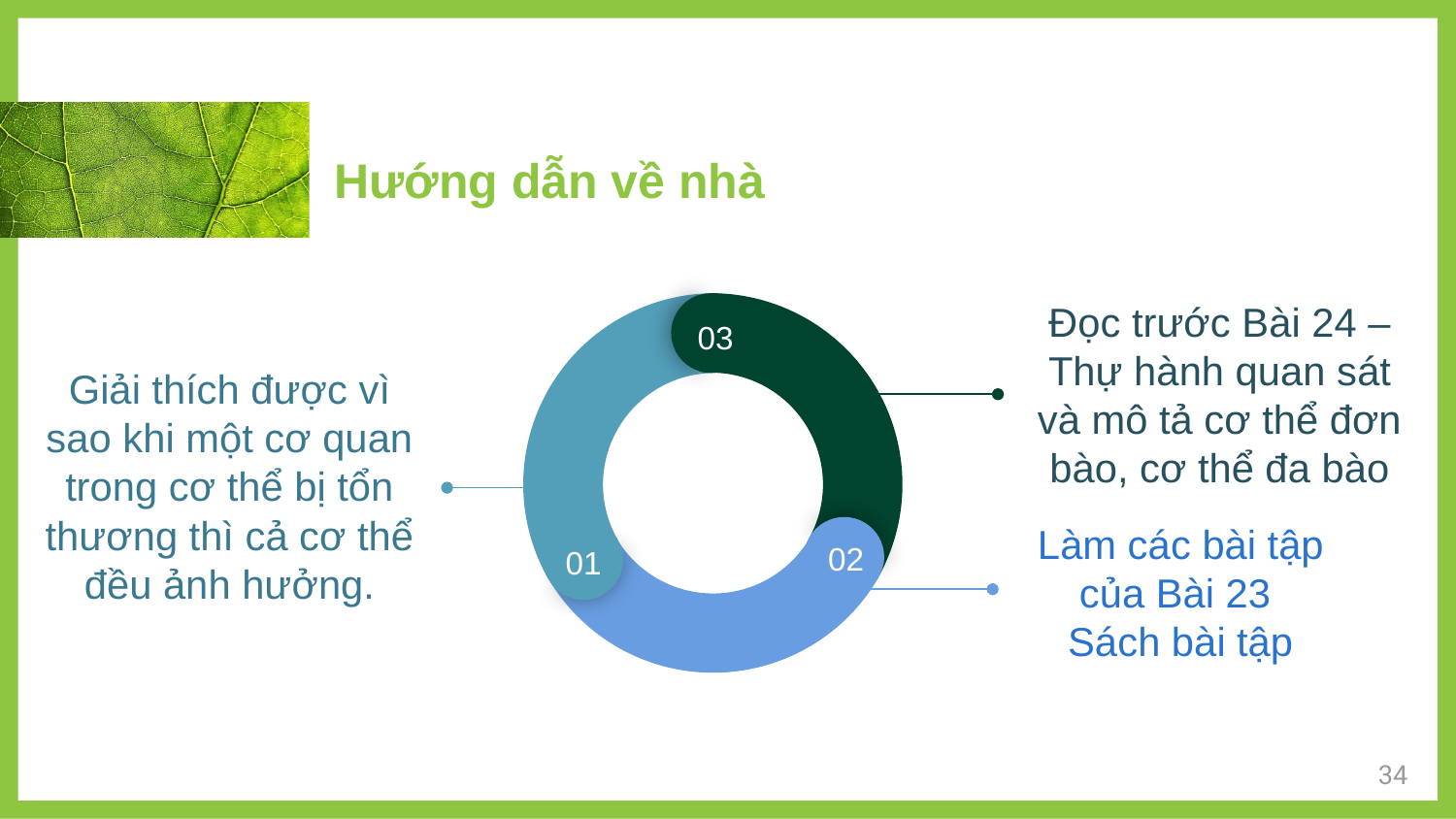

# Hướng dẫn về nhà

03

02
01
Đọc trước Bài 24 – Thự hành quan sát và mô tả cơ thể đơn bào, cơ thể đa bào
Giải thích được vì sao khi một cơ quan trong cơ thể bị tổn thương thì cả cơ thể đều ảnh hưởng.
Làm các bài tập của Bài 23
Sách bài tập
34